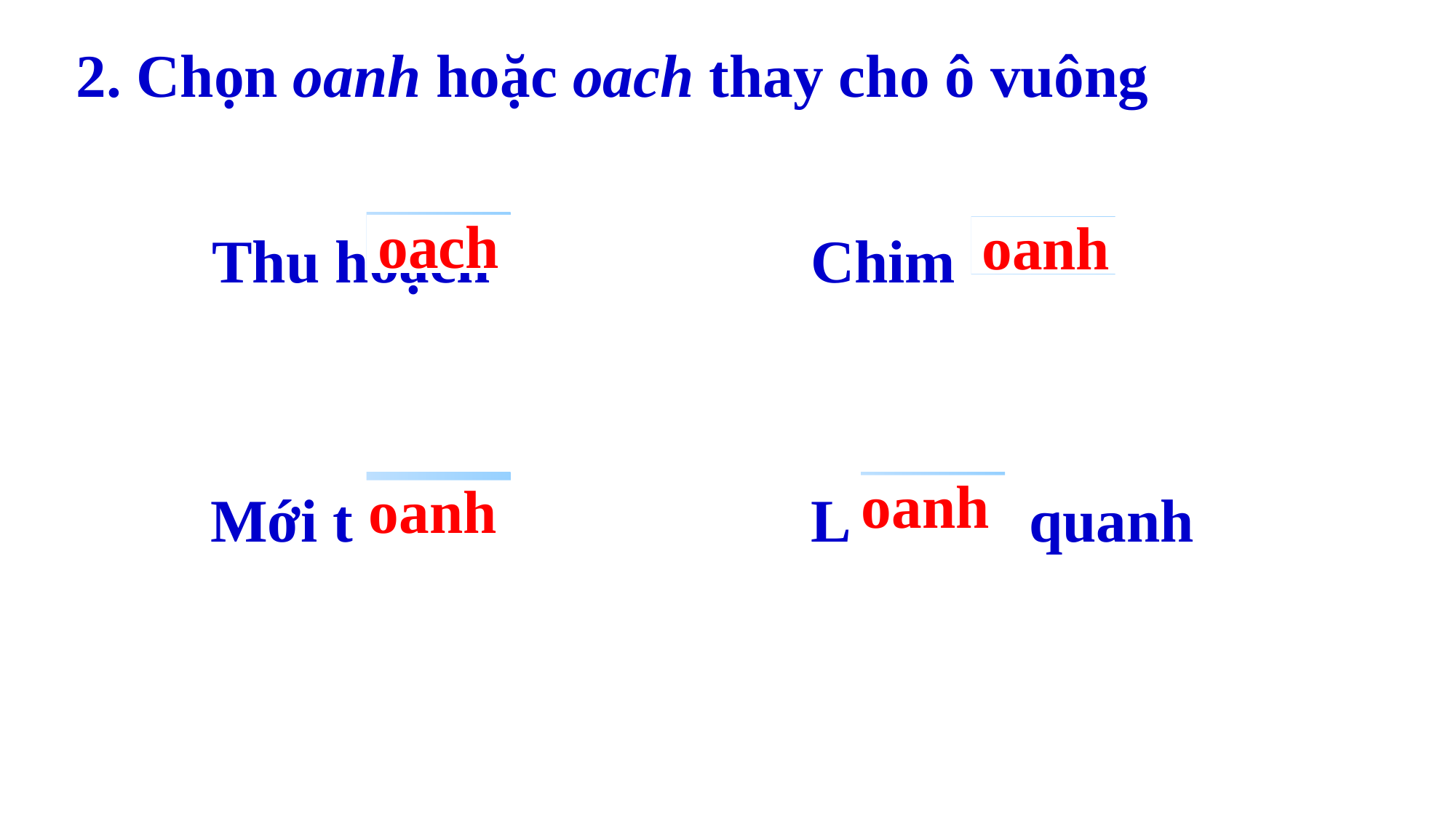

2. Chọn oanh hoặc oach thay cho ô vuông
Thu hoạch
Chim

oach

oanh
Mới t
L            quanh

oanh
oanh